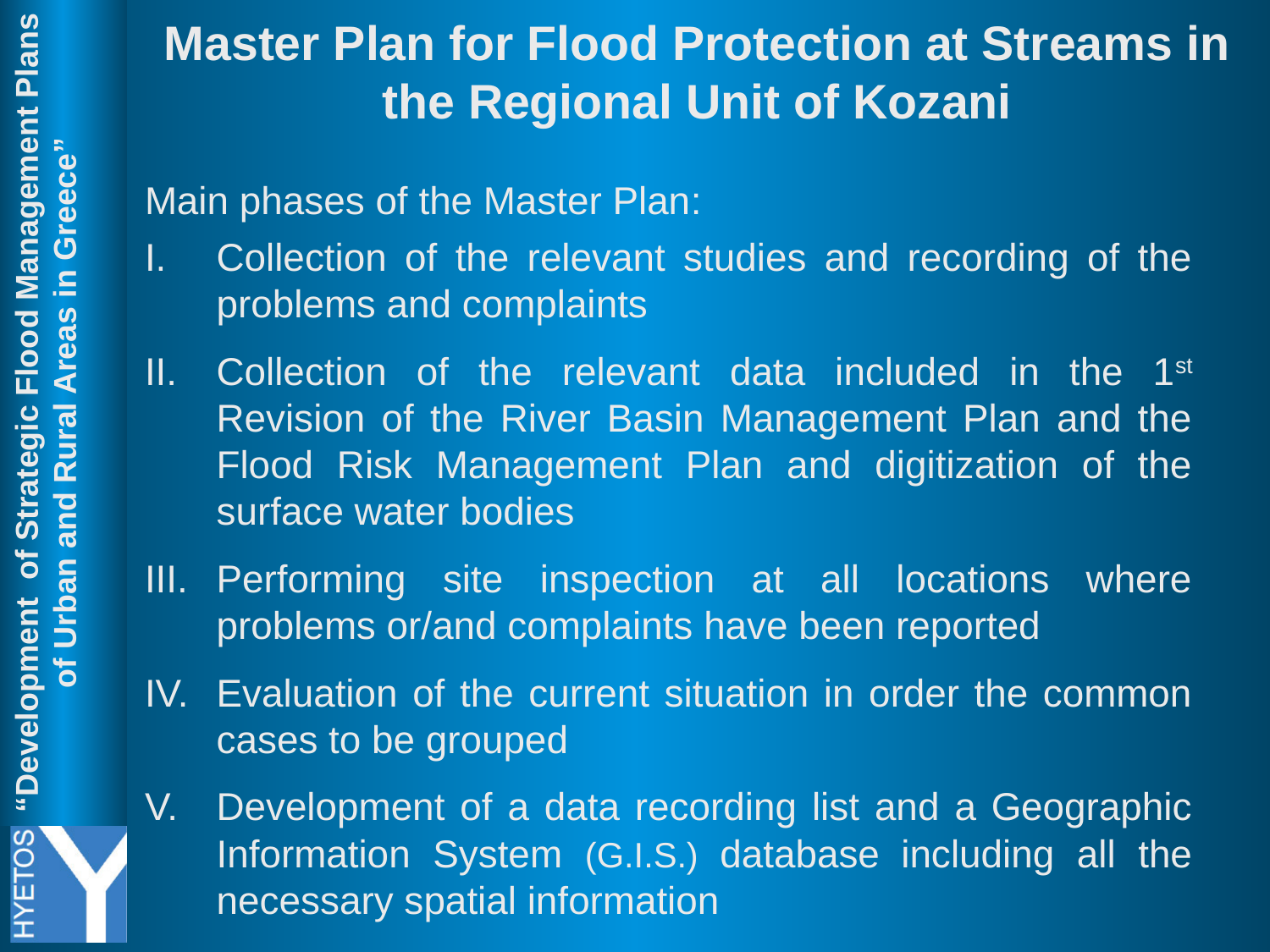

Master Plan for Flood Protection at Streams in the Regional Unit of Kozani
Main phases of the Master Plan:
Collection of the relevant studies and recording of the problems and complaints
Collection of the relevant data included in the 1st Revision of the River Basin Management Plan and the Flood Risk Management Plan and digitization of the surface water bodies
Performing site inspection at all locations where problems or/and complaints have been reported
Evaluation of the current situation in order the common cases to be grouped
Development of a data recording list and a Geographic Information System (G.I.S.) database including all the necessary spatial information